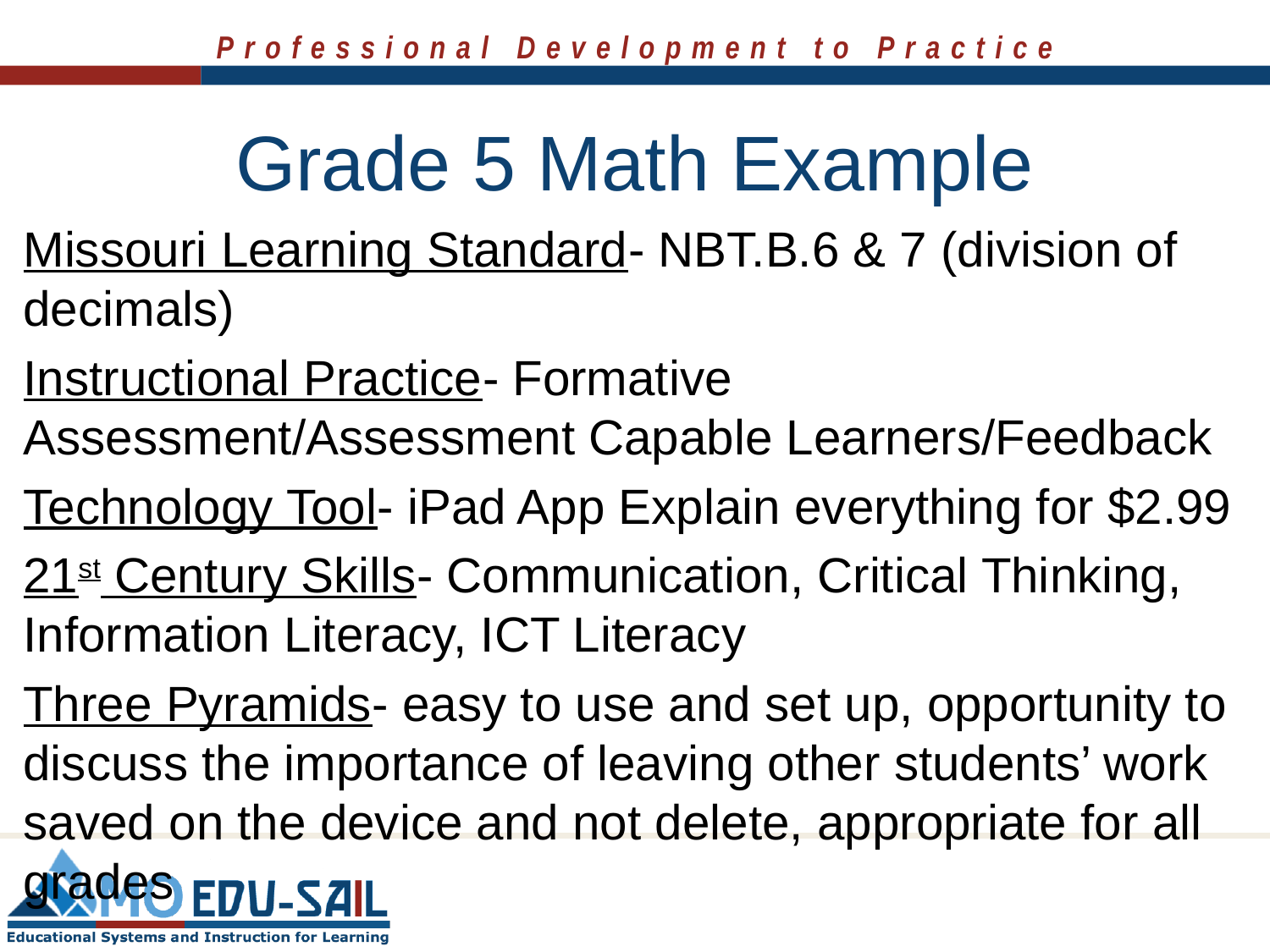

# Grade 5 Math Example
Missouri Learning Standard- NBT.B.6 & 7 (division of decimals)
Instructional Practice- Formative Assessment/Assessment Capable Learners/Feedback
Technology Tool- iPad App Explain everything for $2.99
21st Century Skills- Communication, Critical Thinking, Information Literacy, ICT Literacy
Three Pyramids- easy to use and set up, opportunity to discuss the importance of leaving other students’ work saved on the device and not delete, appropriate for all grades